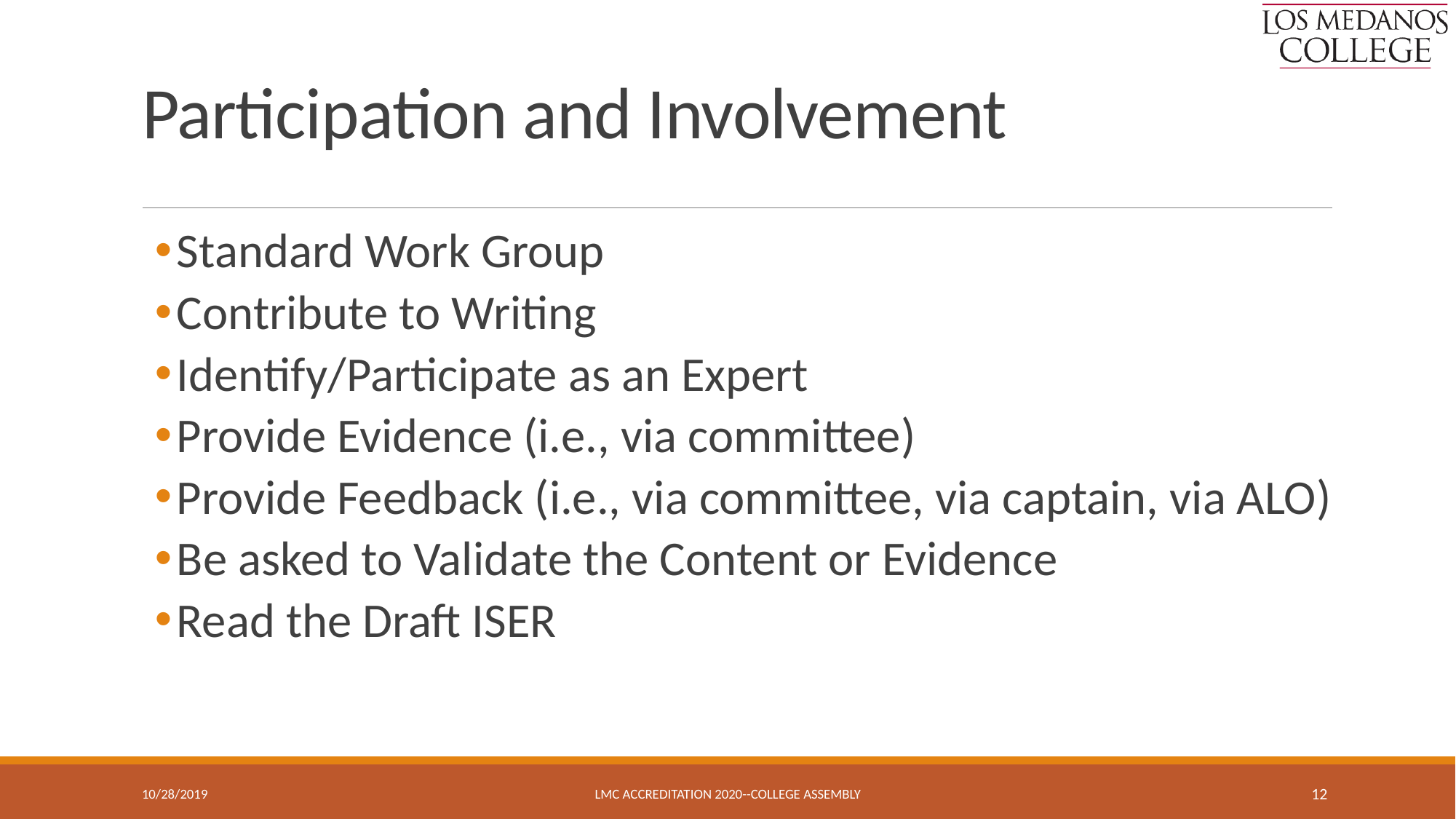

# Participation and Involvement
Standard Work Group
Contribute to Writing
Identify/Participate as an Expert
Provide Evidence (i.e., via committee)
Provide Feedback (i.e., via committee, via captain, via ALO)
Be asked to Validate the Content or Evidence
Read the Draft ISER
10/28/2019
LMC Accreditation 2020--College Assembly
12